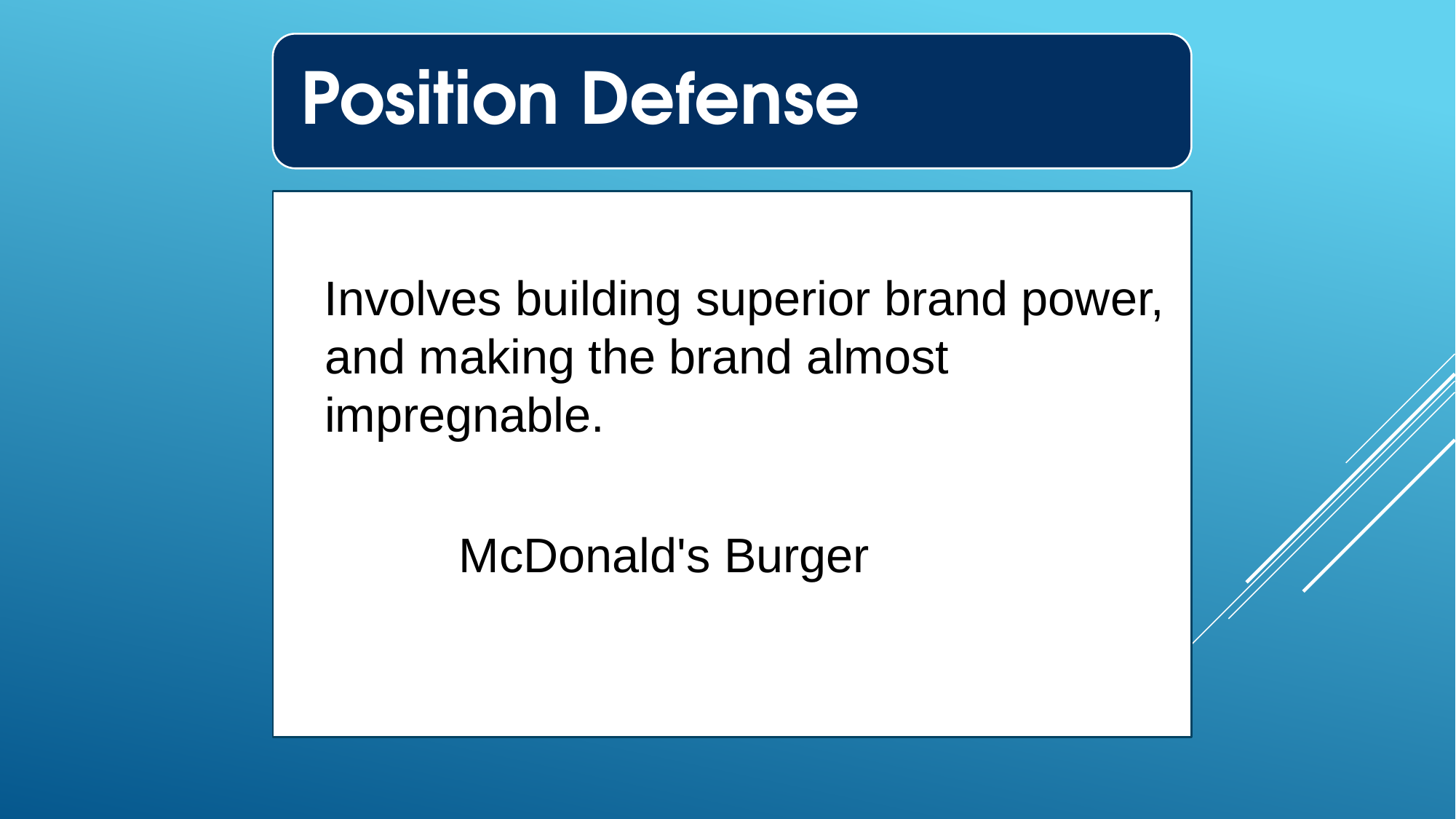

Position Defense

   Involves building superior brand power, and making the brand almost impregnable.

             McDonald's Burger